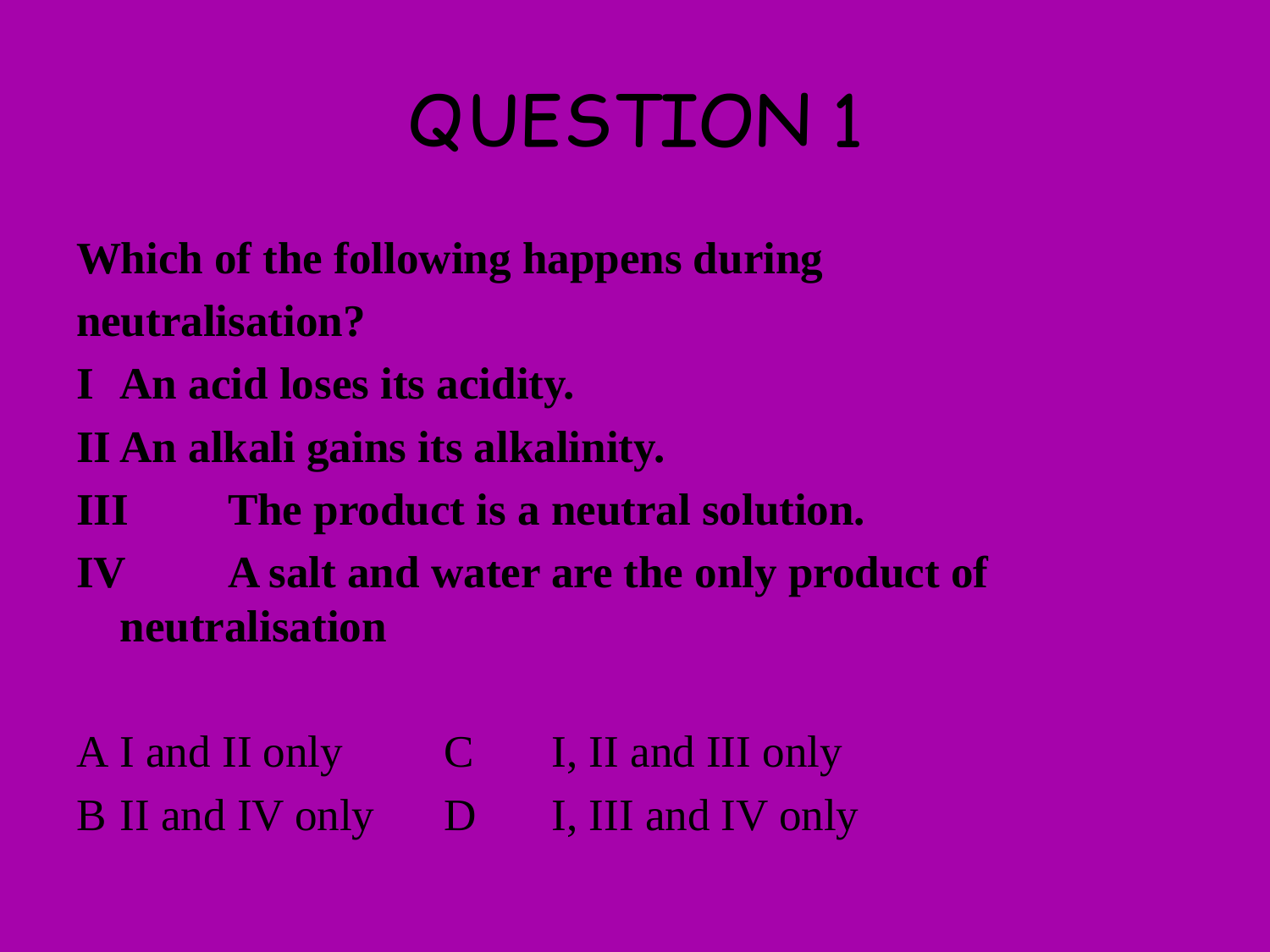

# QUESTION 1
Which of the following happens during
neutralisation?
I		An acid loses its acidity.
II		An alkali gains its alkalinity.
III	The product is a neutral solution.
IV	A salt and water are the only product of 	neutralisation

A		I and II only			C	I, II and III only
B		II and IV only		D	I, III and IV only